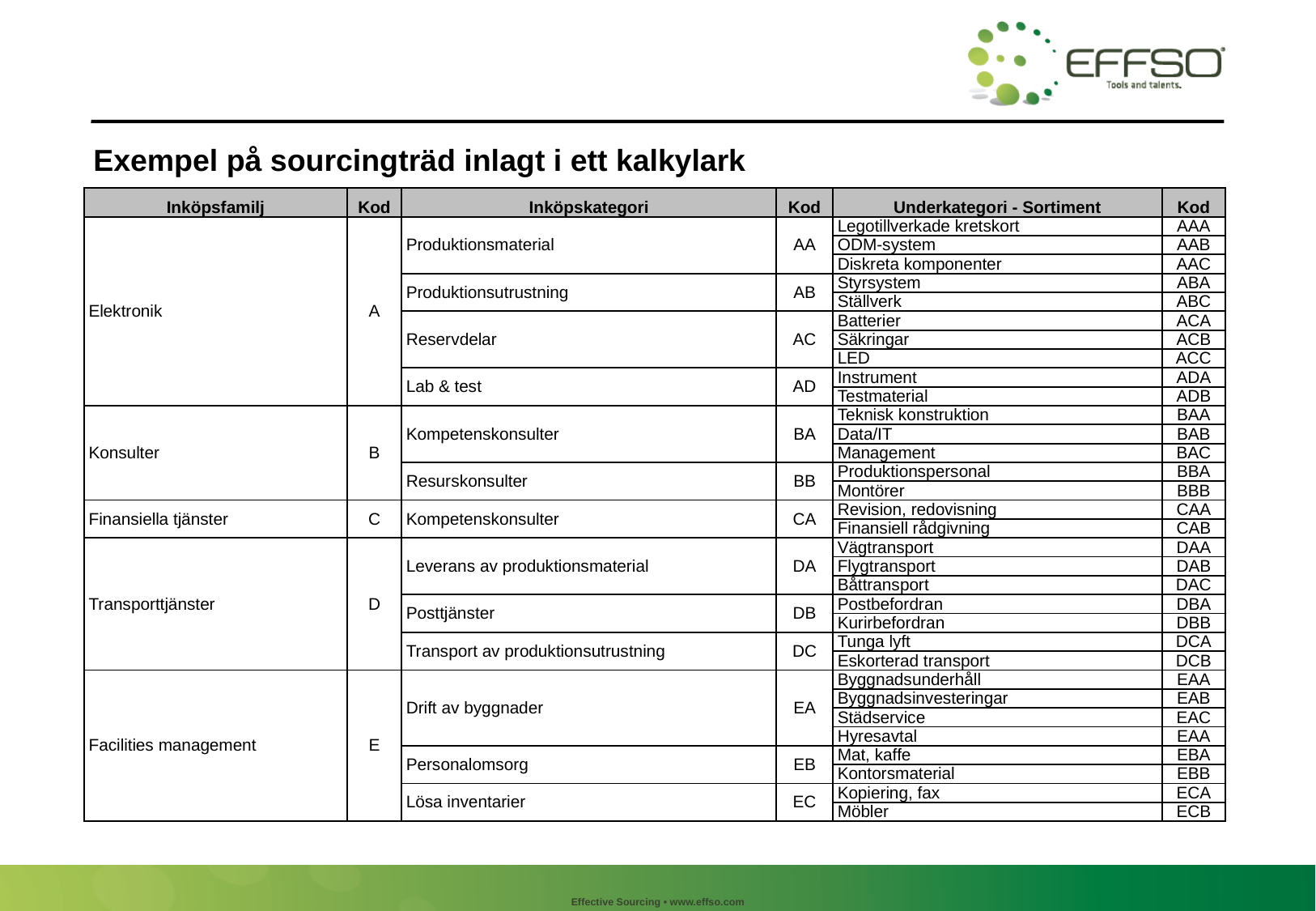

# Exempel på sourcingträd inlagt i ett kalkylark
| Inköpsfamilj | Kod | Inköpskategori | Kod | Underkategori - Sortiment | Kod |
| --- | --- | --- | --- | --- | --- |
| Elektronik | A | Produktionsmaterial | AA | Legotillverkade kretskort | AAA |
|  |  |  |  | ODM-system | AAB |
|  |  |  |  | Diskreta komponenter | AAC |
|  |  | Produktionsutrustning | AB | Styrsystem | ABA |
|  |  |  |  | Ställverk | ABC |
|  |  | Reservdelar | AC | Batterier | ACA |
|  |  |  |  | Säkringar | ACB |
|  |  |  |  | LED | ACC |
|  |  | Lab & test | AD | Instrument | ADA |
|  |  |  |  | Testmaterial | ADB |
| Konsulter | B | Kompetenskonsulter | BA | Teknisk konstruktion | BAA |
|  |  |  |  | Data/IT | BAB |
|  |  |  |  | Management | BAC |
|  |  | Resurskonsulter | BB | Produktionspersonal | BBA |
|  |  |  |  | Montörer | BBB |
| Finansiella tjänster | C | Kompetenskonsulter | CA | Revision, redovisning | CAA |
|  |  |  |  | Finansiell rådgivning | CAB |
| Transporttjänster | D | Leverans av produktionsmaterial | DA | Vägtransport | DAA |
|  |  |  |  | Flygtransport | DAB |
|  |  |  |  | Båttransport | DAC |
|  |  | Posttjänster | DB | Postbefordran | DBA |
|  |  |  |  | Kurirbefordran | DBB |
|  |  | Transport av produktionsutrustning | DC | Tunga lyft | DCA |
|  |  |  |  | Eskorterad transport | DCB |
| Facilities management | E | Drift av byggnader | EA | Byggnadsunderhåll | EAA |
|  |  |  |  | Byggnadsinvesteringar | EAB |
|  |  |  |  | Städservice | EAC |
|  |  |  |  | Hyresavtal | EAA |
|  |  | Personalomsorg | EB | Mat, kaffe | EBA |
|  |  |  |  | Kontorsmaterial | EBB |
|  |  | Lösa inventarier | EC | Kopiering, fax | ECA |
|  |  |  |  | Möbler | ECB |